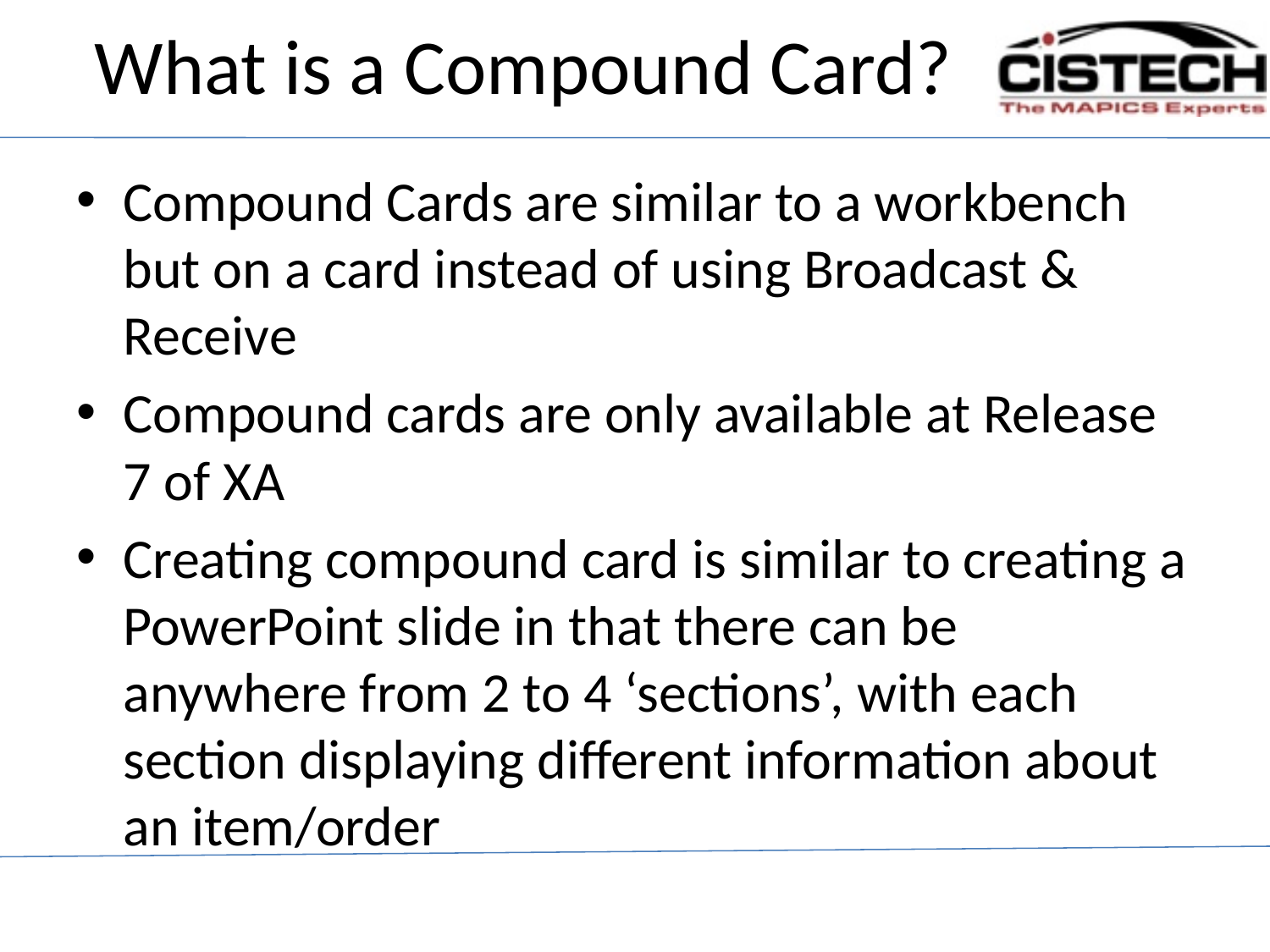

# What is a Compound Card?
Compound Cards are similar to a workbench but on a card instead of using Broadcast & Receive
Compound cards are only available at Release 7 of XA
Creating compound card is similar to creating a PowerPoint slide in that there can be anywhere from 2 to 4 ‘sections’, with each section displaying different information about an item/order